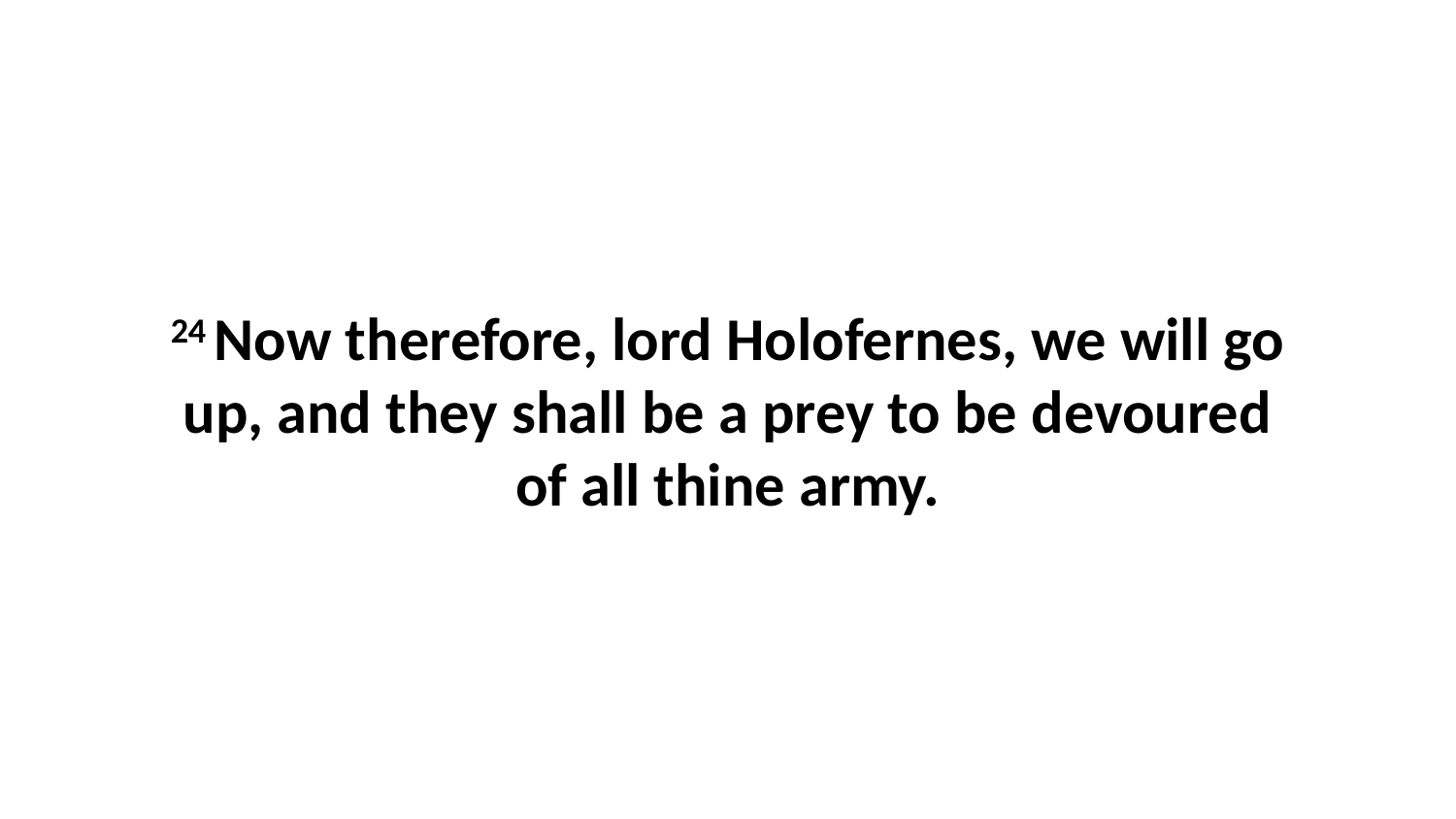

24 Now therefore, lord Holofernes, we will go up, and they shall be a prey to be devoured of all thine army.